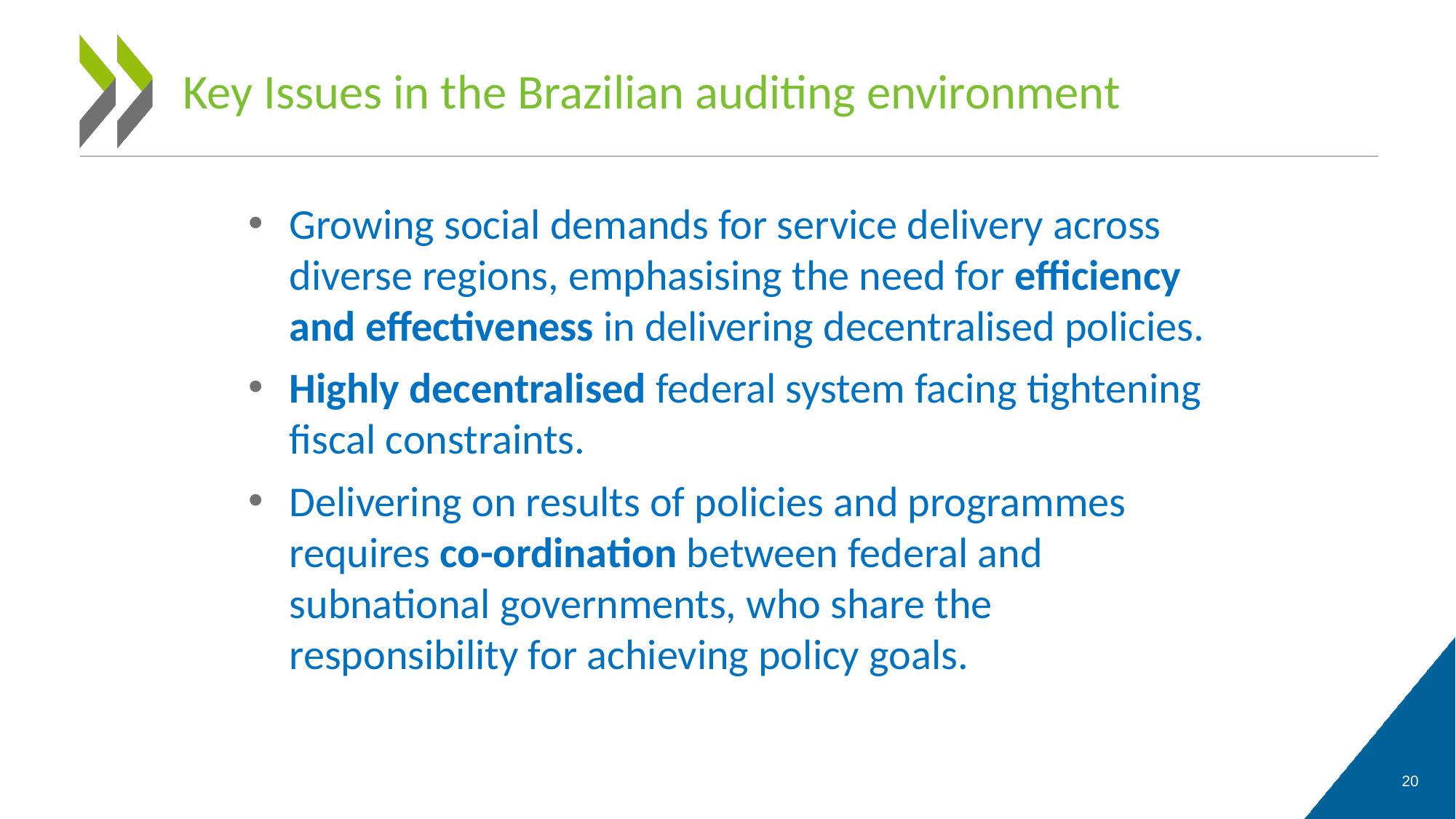

# Key Issues in the Brazilian auditing environment
Growing social demands for service delivery across diverse regions, emphasising the need for efficiency and effectiveness in delivering decentralised policies.
Highly decentralised federal system facing tightening fiscal constraints.
Delivering on results of policies and programmes requires co-ordination between federal and subnational governments, who share the responsibility for achieving policy goals.
20